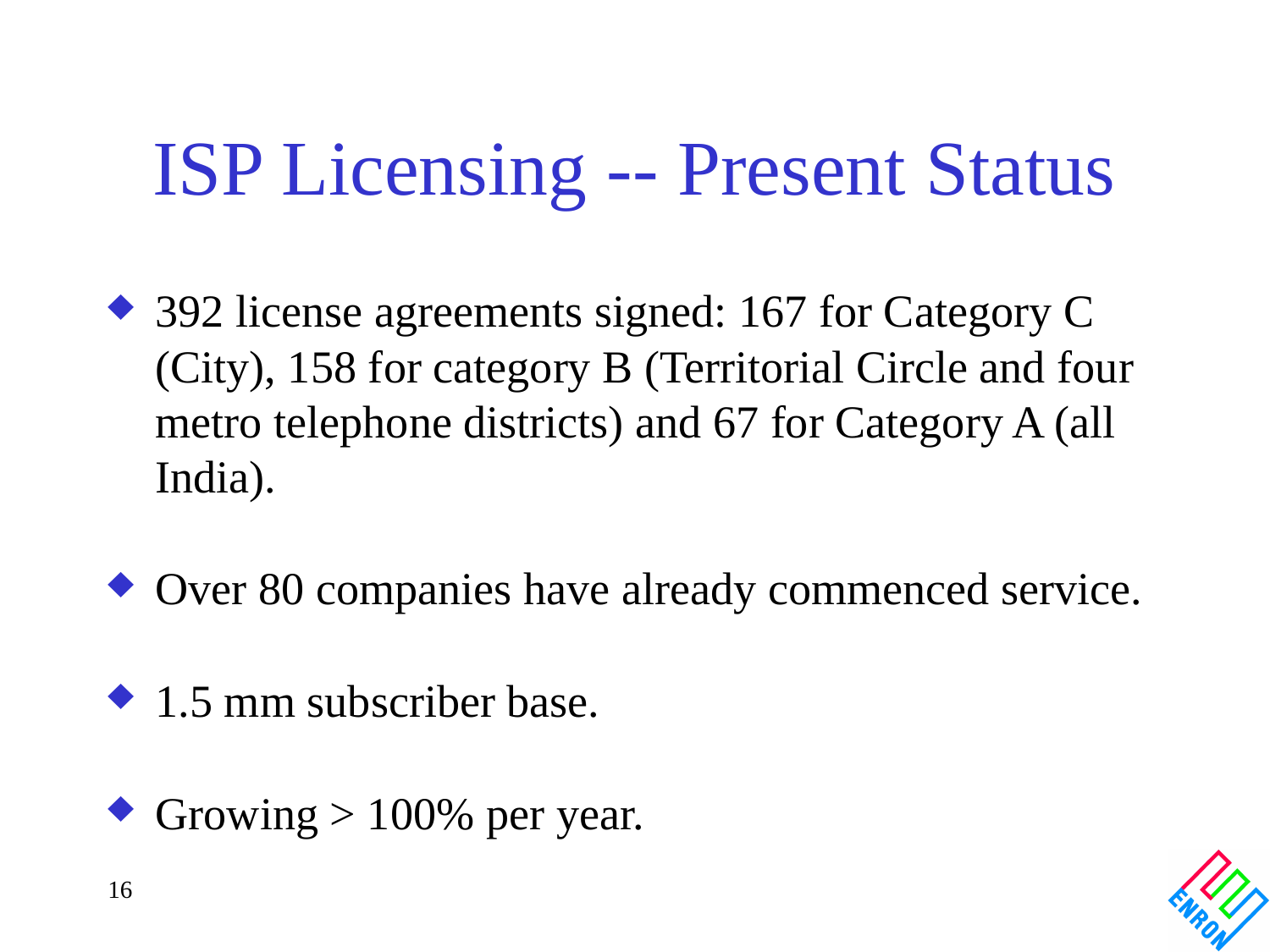

# ISP Licensing -- Present Status
392 license agreements signed: 167 for Category C (City), 158 for category B (Territorial Circle and four metro telephone districts) and 67 for Category A (all India).
Over 80 companies have already commenced service.
1.5 mm subscriber base.
Growing > 100% per year.
16